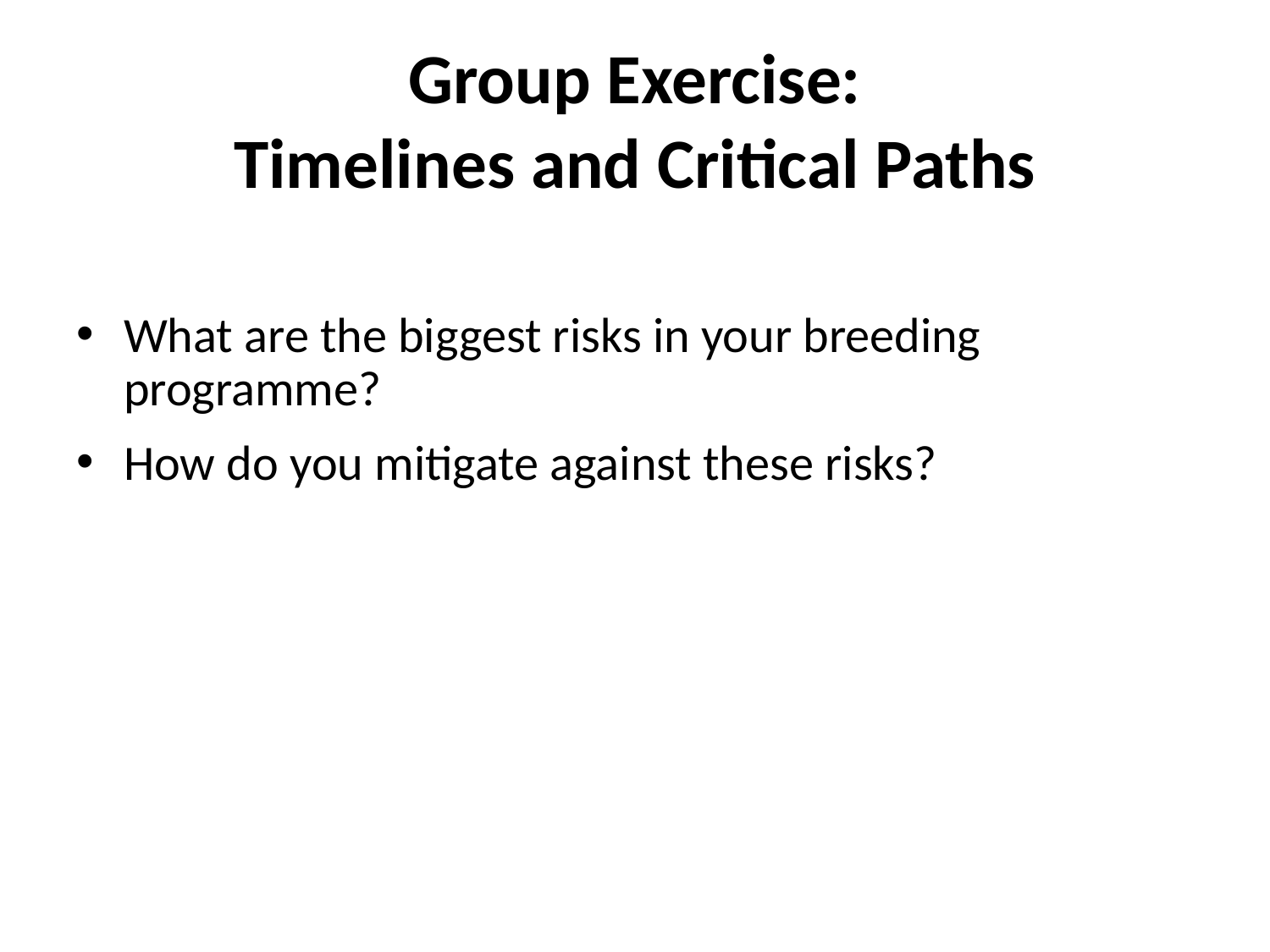

# Group Exercise: Timelines and Critical Paths
What are the biggest risks in your breeding programme?
How do you mitigate against these risks?